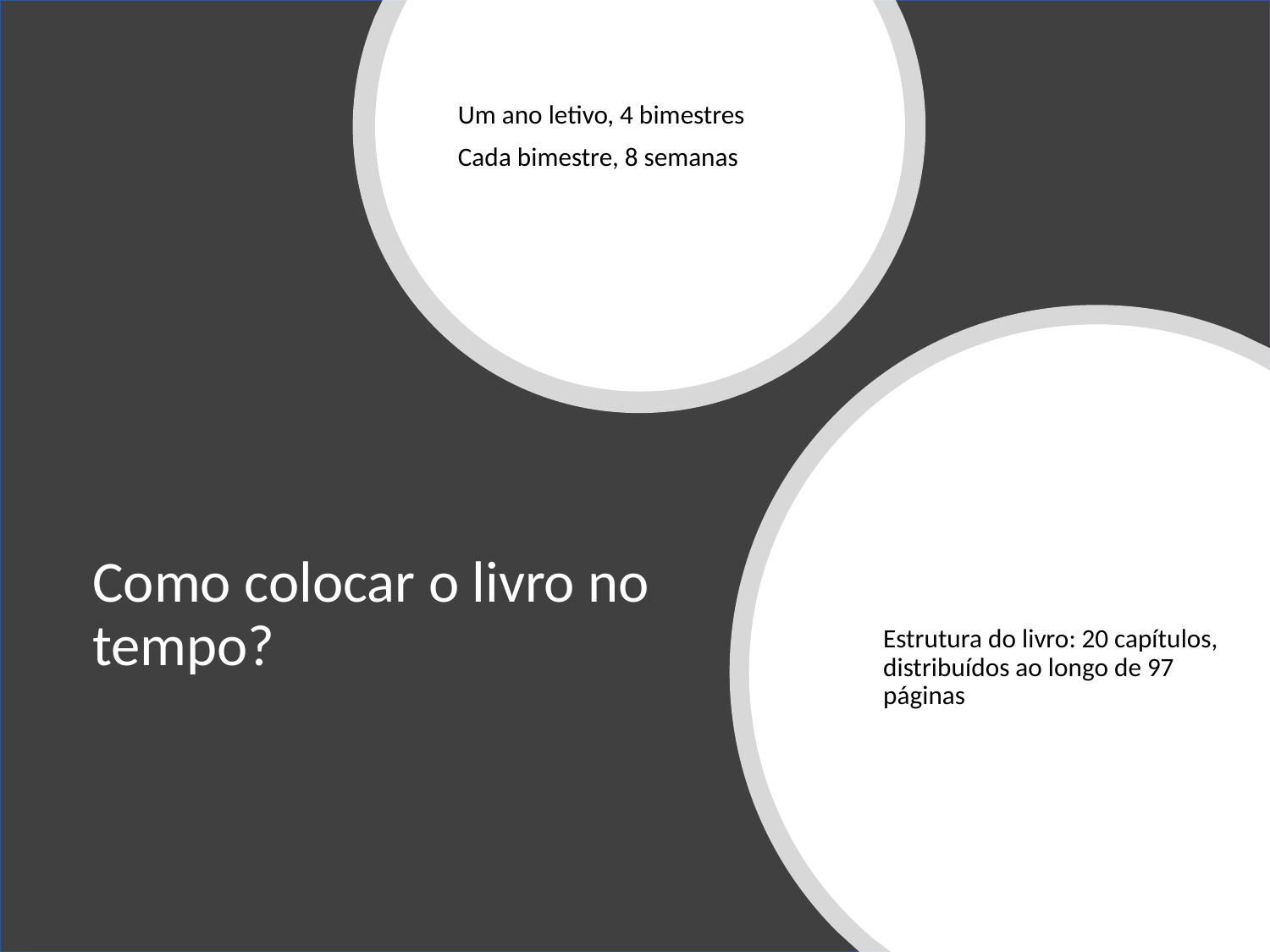

Um ano letivo, 4 bimestres
Cada bimestre, 8 semanas

Estrutura do livro: 20 capítulos, distribuídos ao longo de 97 páginas
# Como colocar o livro no tempo?